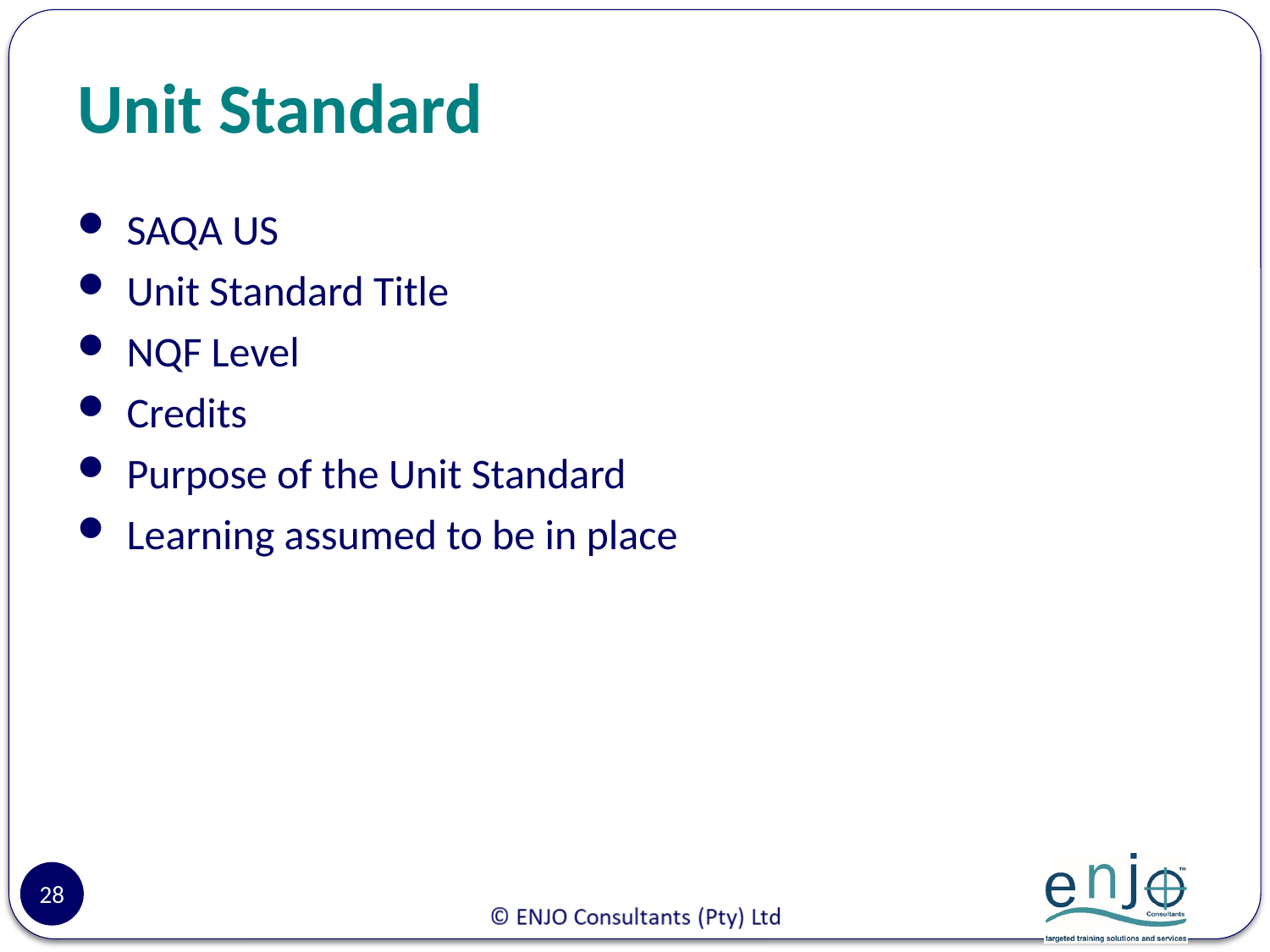

# Unit Standard
SAQA US
Unit Standard Title
NQF Level
Credits
Purpose of the Unit Standard
Learning assumed to be in place

28